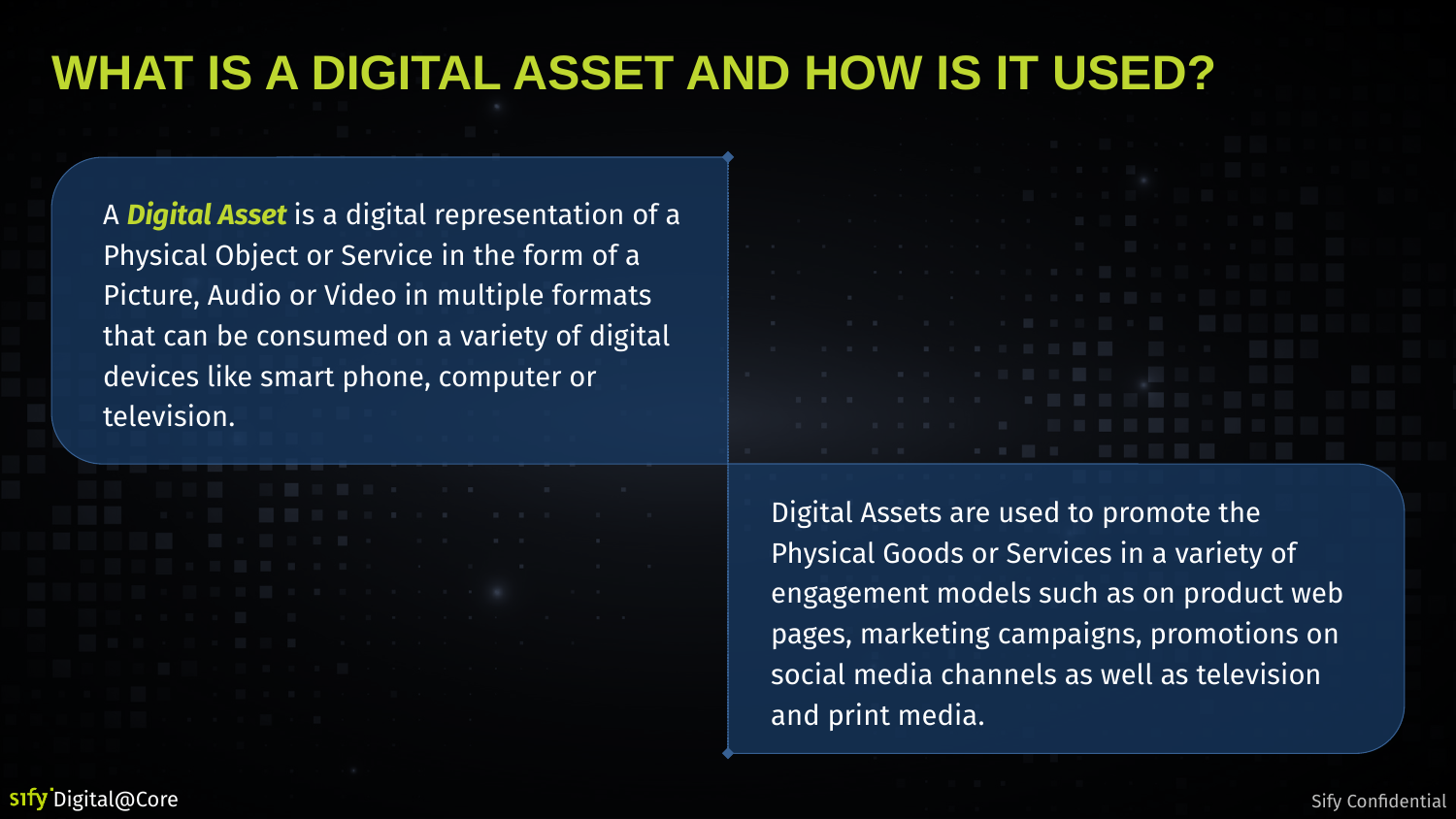

# WHAT IS A DIGITAL ASSET AND HOW IS IT USED?
A Digital Asset is a digital representation of a Physical Object or Service in the form of a Picture, Audio or Video in multiple formats that can be consumed on a variety of digital devices like smart phone, computer or television.

Digital Assets are used to promote the Physical Goods or Services in a variety of engagement models such as on product web pages, marketing campaigns, promotions on social media channels as well as television and print media.